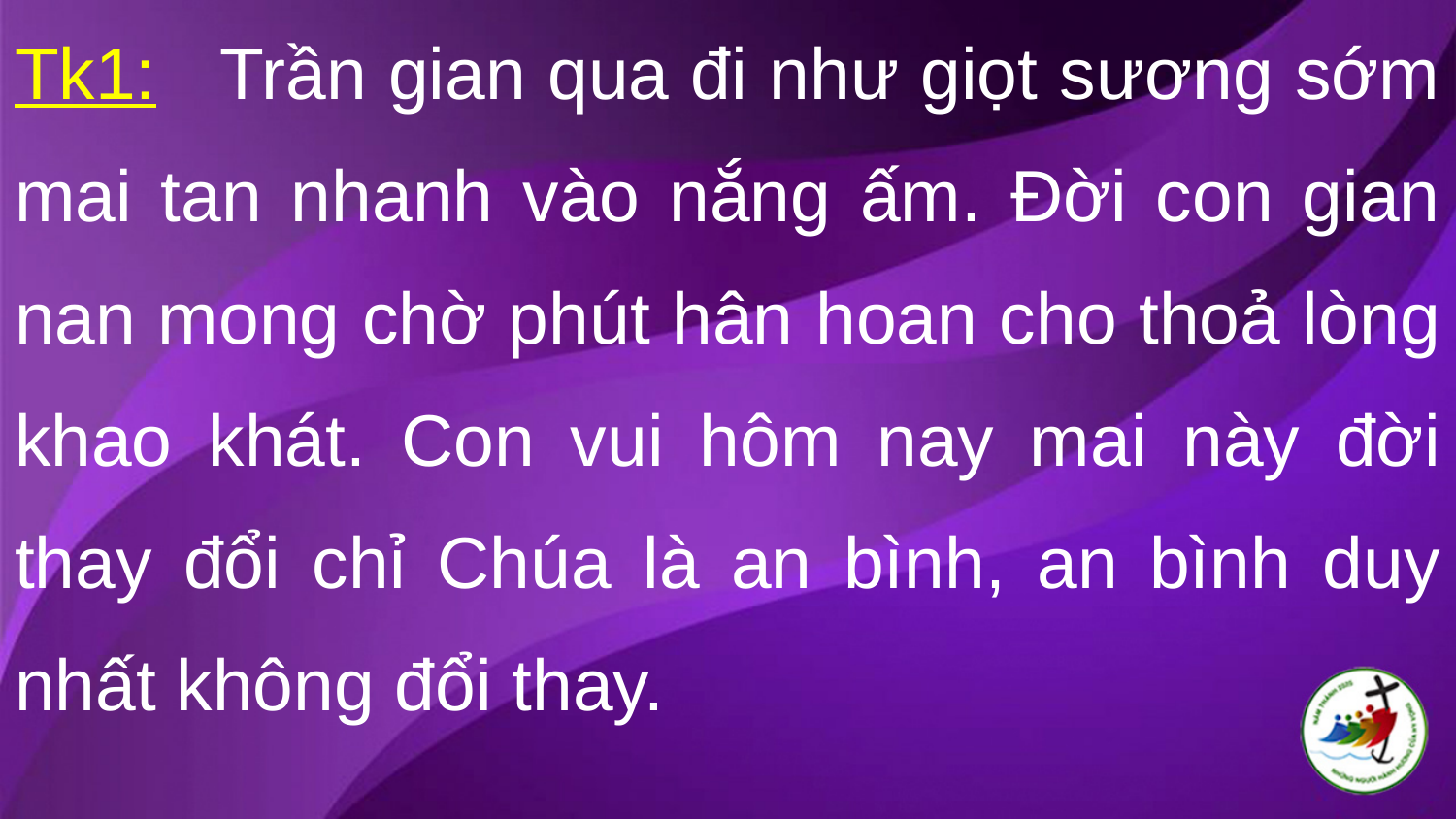

Tk1:   Trần gian qua đi như giọt sương sớm mai tan nhanh vào nắng ấm. Đời con gian nan mong chờ phút hân hoan cho thoả lòng khao khát. Con vui hôm nay mai này đời thay đổi chỉ Chúa là an bình, an bình duy nhất không đổi thay.